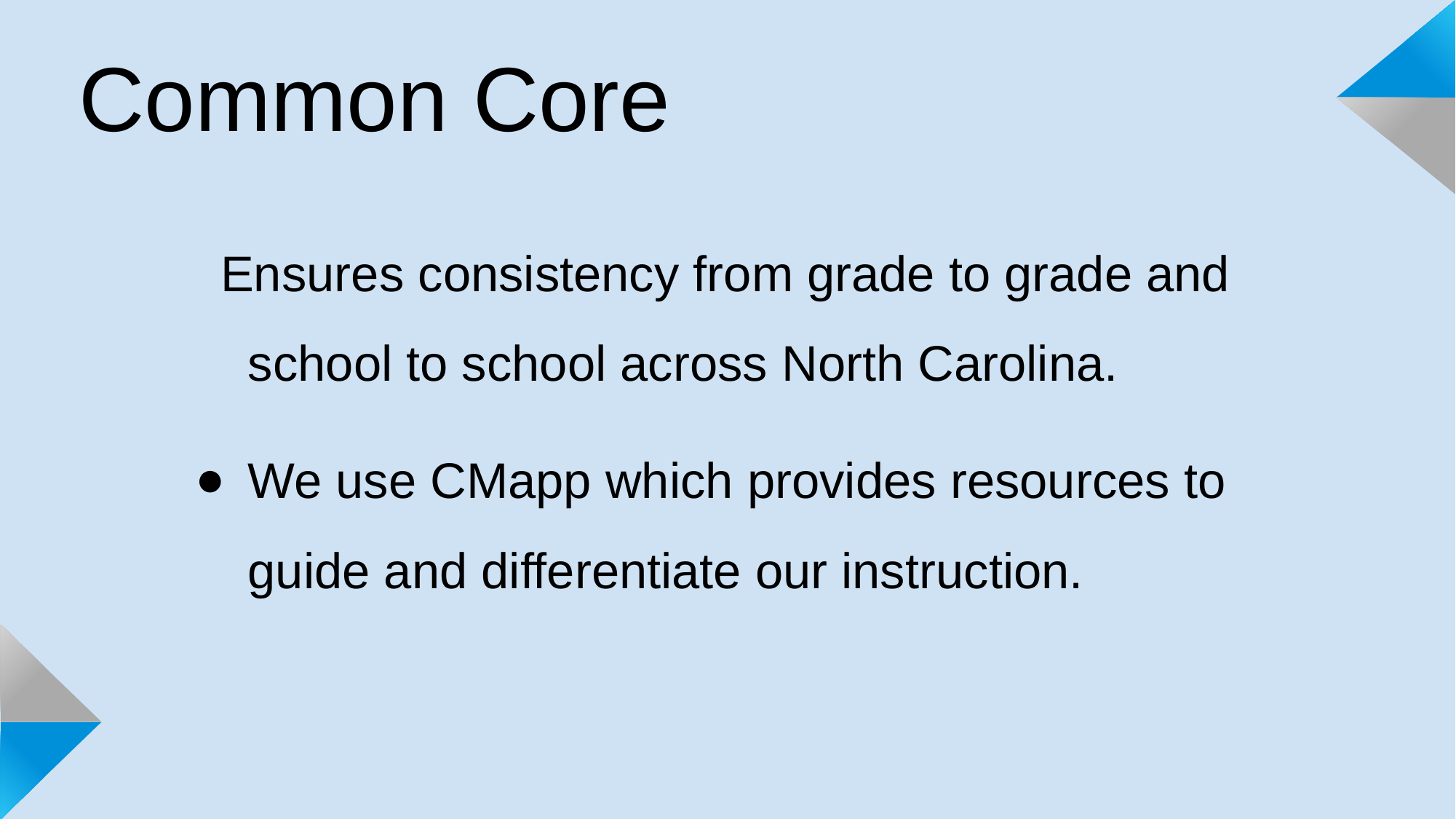

# Common Core
Ensures consistency from grade to grade and school to school across North Carolina.
We use CMapp which provides resources to guide and differentiate our instruction.